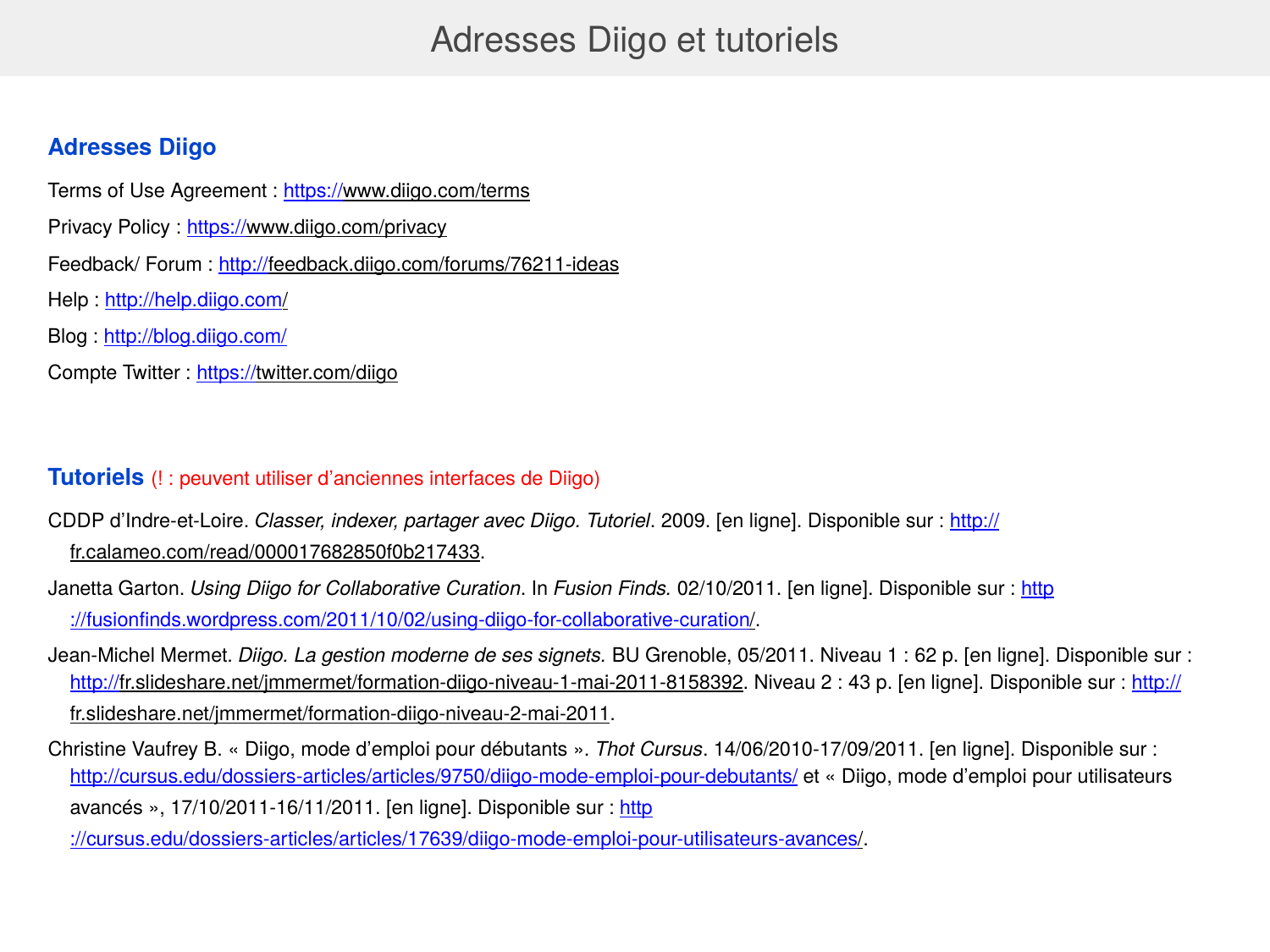

# Adresses Diigo et tutoriels
Adresses Diigo
Terms of Use Agreement : https://www.diigo.com/terms
Privacy Policy : https://www.diigo.com/privacy
Feedback/ Forum : http://feedback.diigo.com/forums/76211-ideas
Help : http://help.diigo.com/
Blog : http://blog.diigo.com/
Compte Twitter : https://twitter.com/diigo

Tutoriels (! : peuvent utiliser d’anciennes interfaces de Diigo)
CDDP d’Indre-et-Loire. Classer, indexer, partager avec Diigo. Tutoriel. 2009. [en ligne]. Disponible sur : http://fr.calameo.com/read/000017682850f0b217433.
Janetta Garton. Using Diigo for Collaborative Curation. In Fusion Finds. 02/10/2011. [en ligne]. Disponible sur : http://fusionfinds.wordpress.com/2011/10/02/using-diigo-for-collaborative-curation/.
Jean-Michel Mermet. Diigo. La gestion moderne de ses signets. BU Grenoble, 05/2011. Niveau 1 : 62 p. [en ligne]. Disponible sur : http://fr.slideshare.net/jmmermet/formation-diigo-niveau-1-mai-2011-8158392. Niveau 2 : 43 p. [en ligne]. Disponible sur : http://fr.slideshare.net/jmmermet/formation-diigo-niveau-2-mai-2011.
Christine Vaufrey B. « Diigo, mode d’emploi pour débutants ». Thot Cursus. 14/06/2010-17/09/2011. [en ligne]. Disponible sur : http://cursus.edu/dossiers-articles/articles/9750/diigo-mode-emploi-pour-debutants/ et « Diigo, mode d’emploi pour utilisateurs avancés », 17/10/2011-16/11/2011. [en ligne]. Disponible sur : http://cursus.edu/dossiers-articles/articles/17639/diigo-mode-emploi-pour-utilisateurs-avances/.